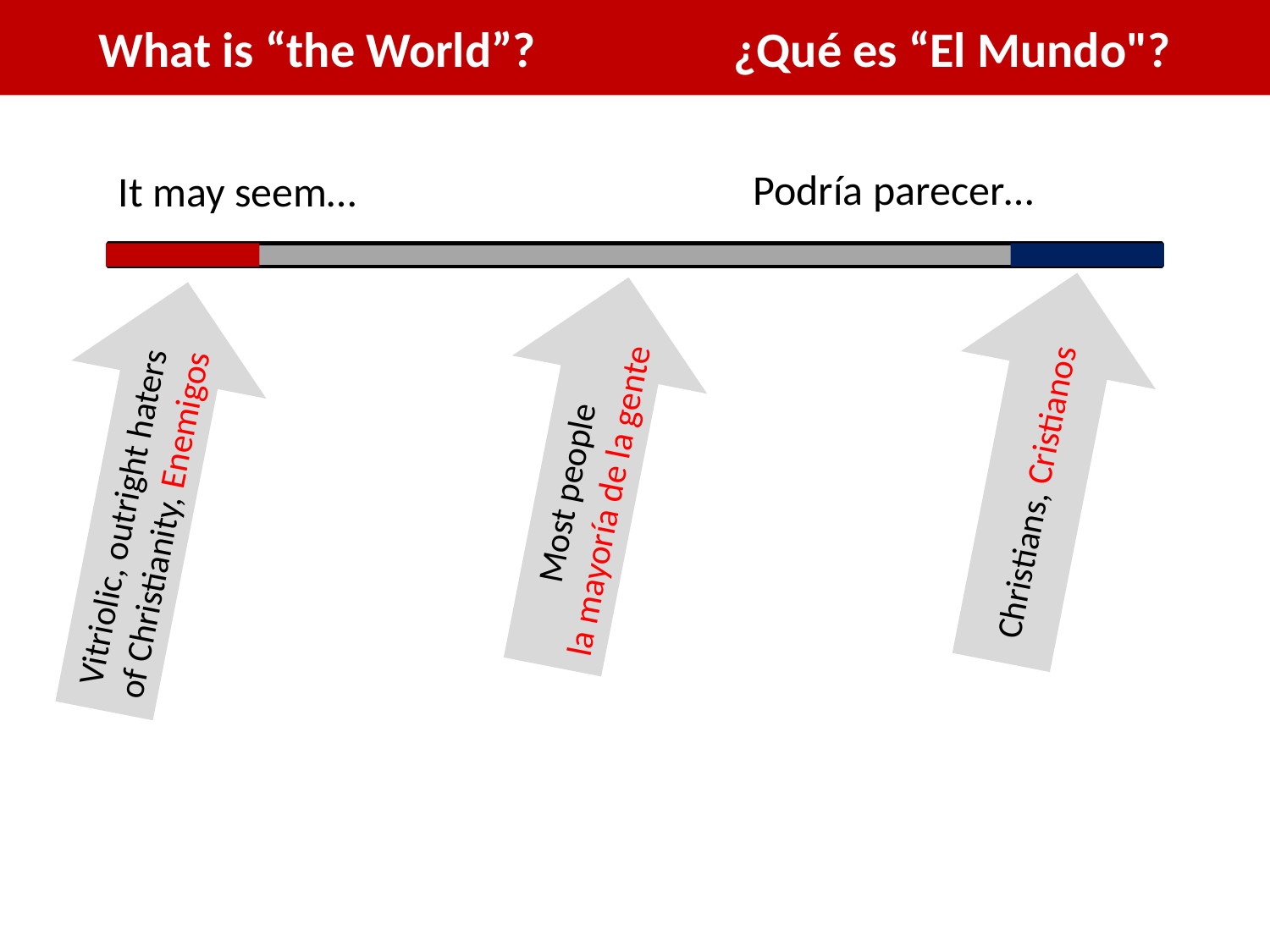

What is “the World”?		¿Qué es “El Mundo"?
Podría parecer…
It may seem…

Christians, Cristianos
Most people
la mayoría de la gente
Vitriolic, outright haters of Christianity, Enemigos